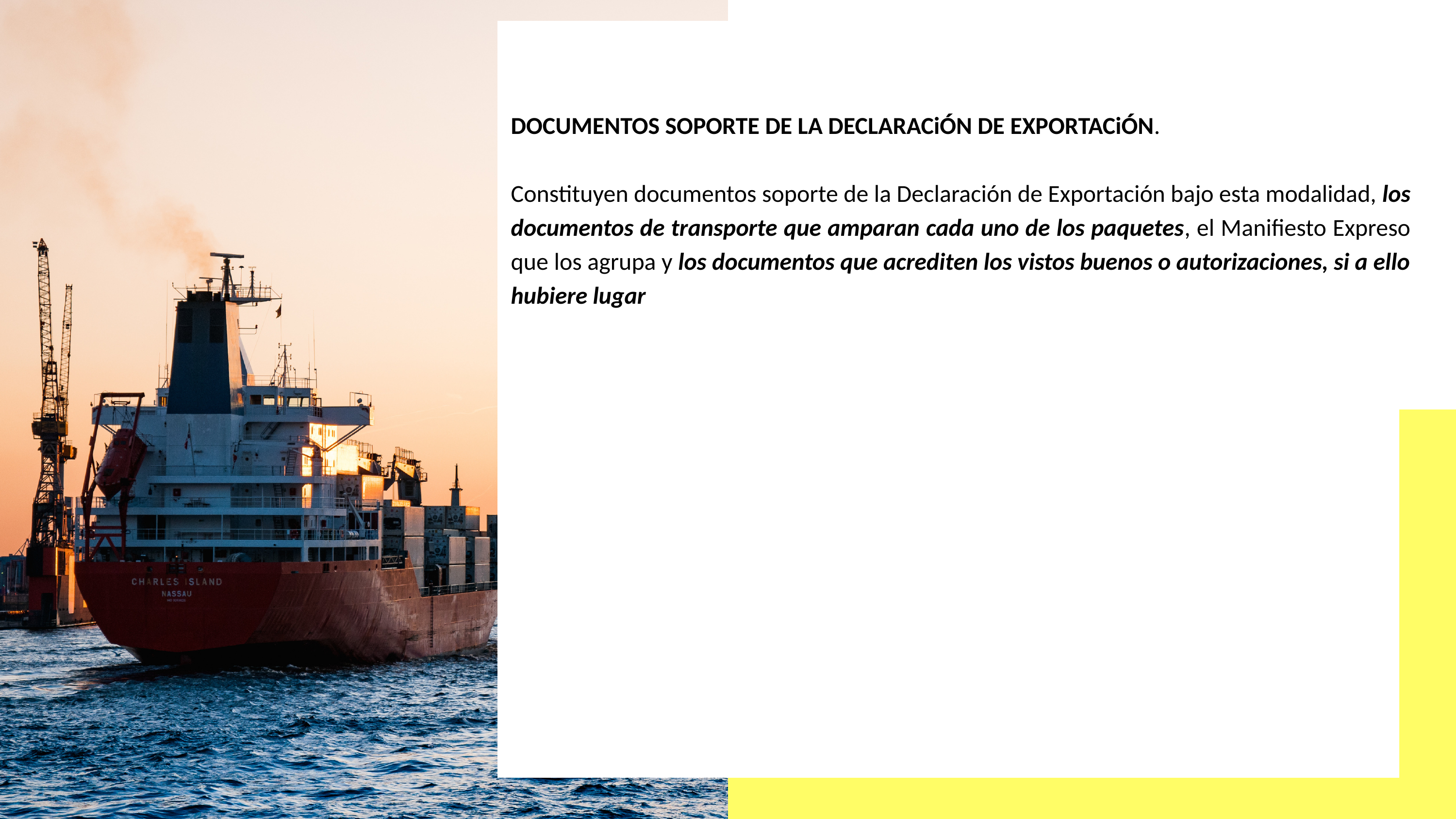

DOCUMENTOS SOPORTE DE LA DECLARACiÓN DE EXPORTACiÓN.

Constituyen documentos soporte de la Declaración de Exportación bajo esta modalidad, los documentos de transporte que amparan cada uno de los paquetes, el Manifiesto Expreso que los agrupa y los documentos que acrediten los vistos buenos o autorizaciones, si a ello hubiere lugar